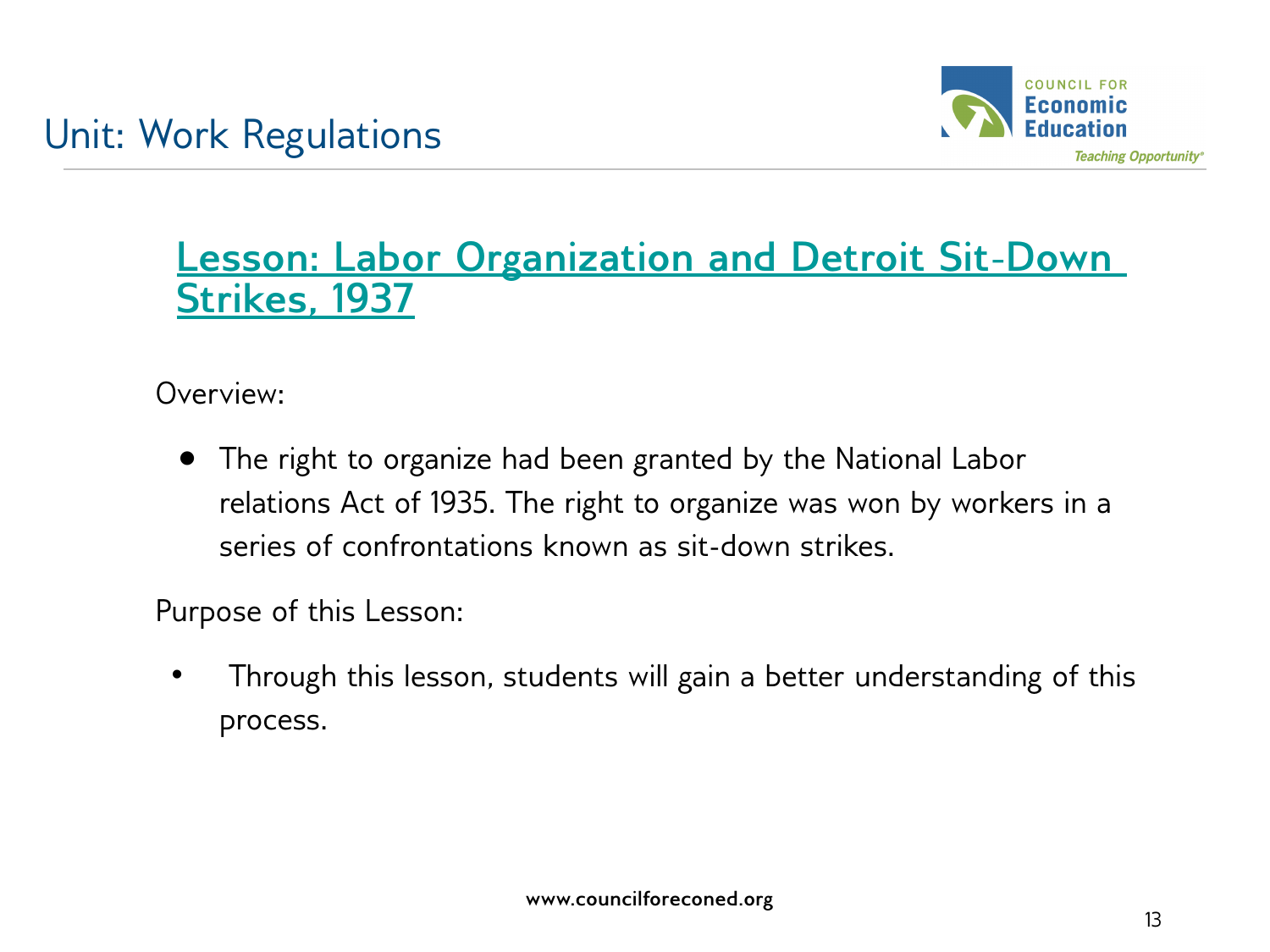

# Unit: Work Regulations
Lesson: Labor Organization and Detroit Sit-Down Strikes, 1937

Overview:
The right to organize had been granted by the National Labor relations Act of 1935. The right to organize was won by workers in a series of confrontations known as sit-down strikes.
Purpose of this Lesson:
 Through this lesson, students will gain a better understanding of this process.

www.councilforeconed.org
13